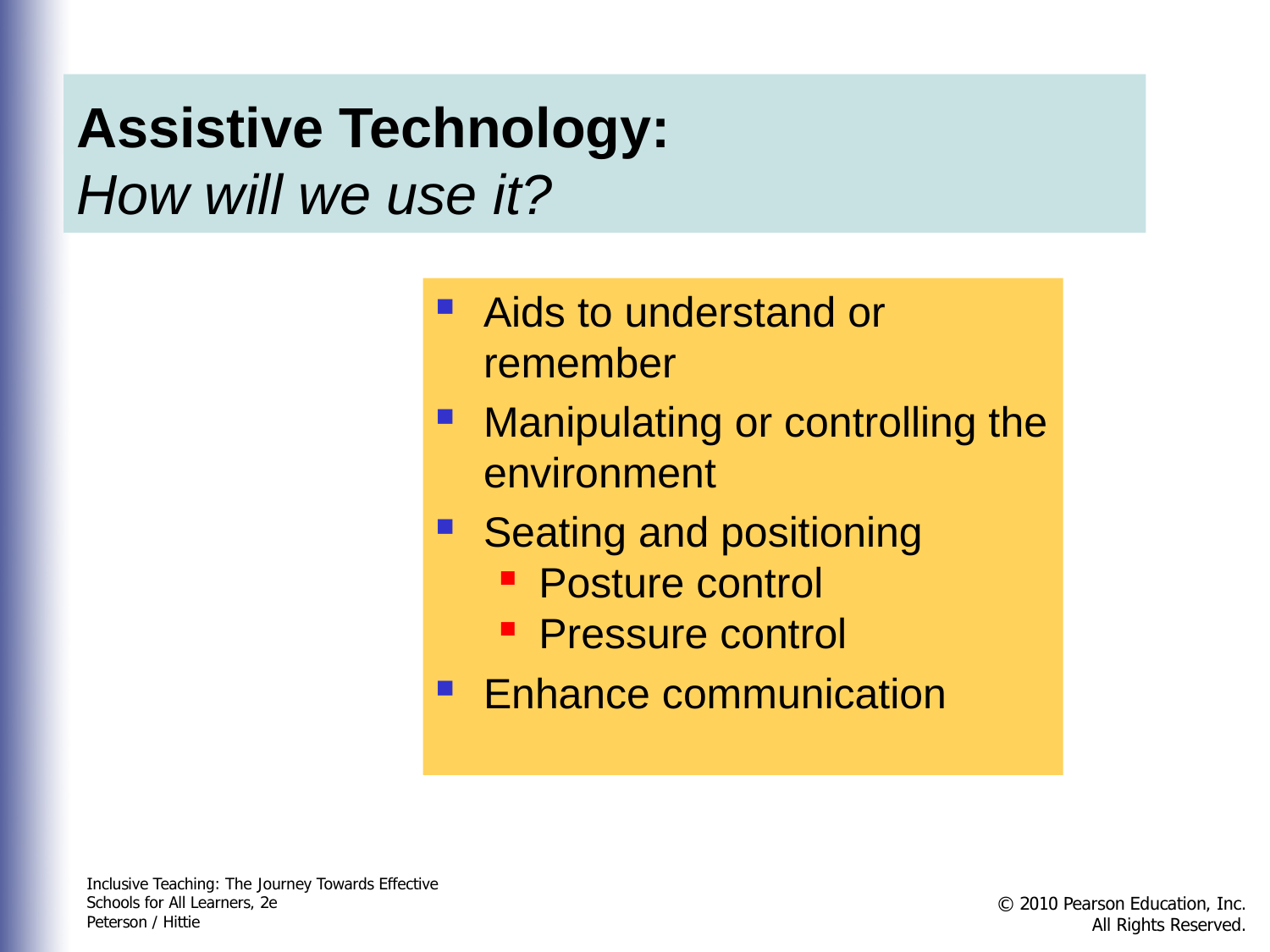

Assistive Technology:
How will we use it?

Aids to understand or remember
Manipulating or controlling the environment
Seating and positioning
Posture control
Pressure control
Enhance communication

15